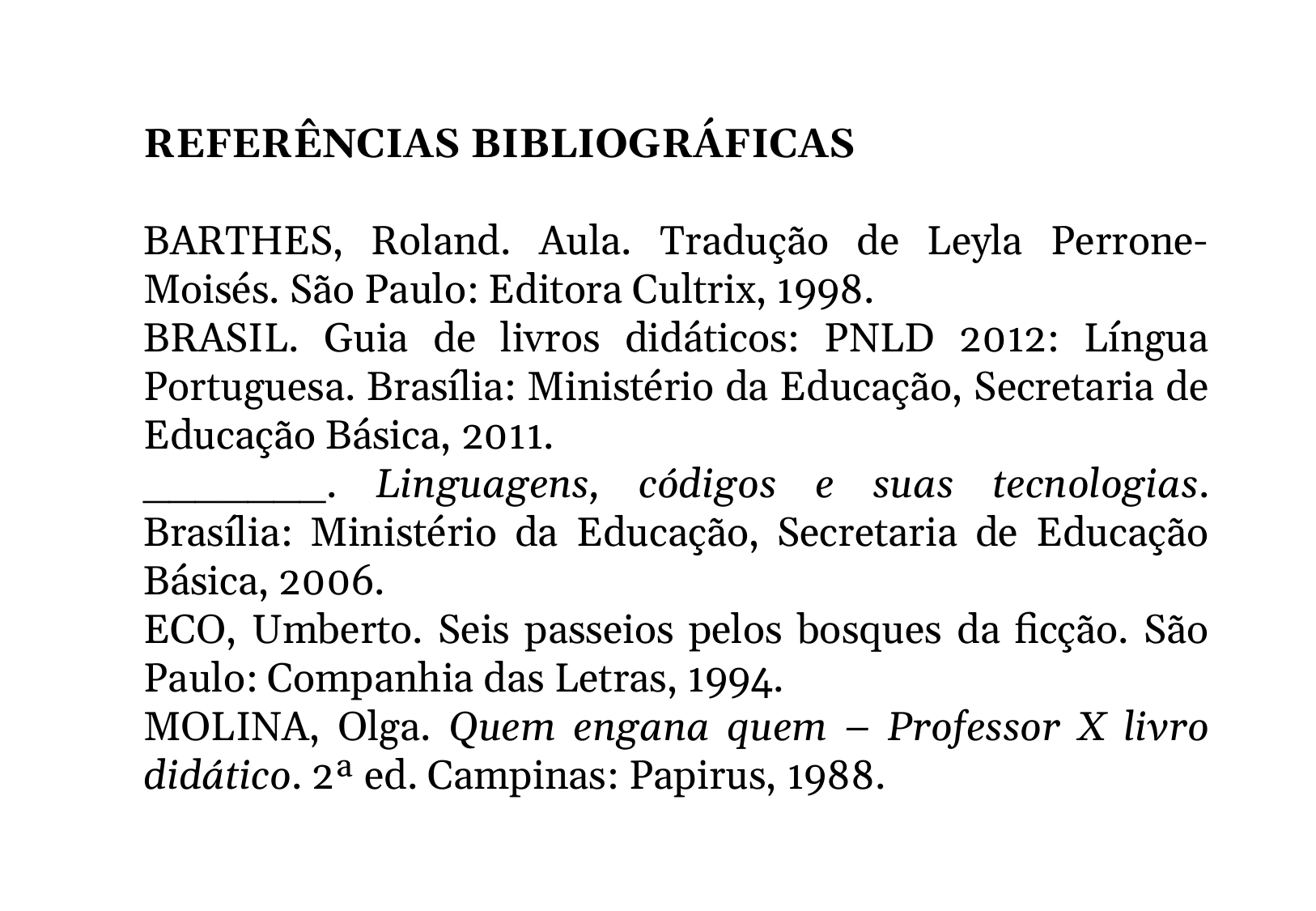

REFERÊNCIAS BIBLIOGRÁFICAS

BARTHES, Roland. Aula. Tradução de Leyla Perrone-Moisés. São Paulo: Editora Cultrix, 1998.
BRASIL. Guia de livros didáticos: PNLD 2012: Língua Portuguesa. Brasília: Ministério da Educação, Secretaria de Educação Básica, 2011.
_______. Linguagens, códigos e suas tecnologias. Brasília: Ministério da Educação, Secretaria de Educação Básica, 2006.
ECO, Umberto. Seis passeios pelos bosques da ficção. São Paulo: Companhia das Letras, 1994.
MOLINA, Olga. Quem engana quem – Professor X livro didático. 2ª ed. Campinas: Papirus, 1988.